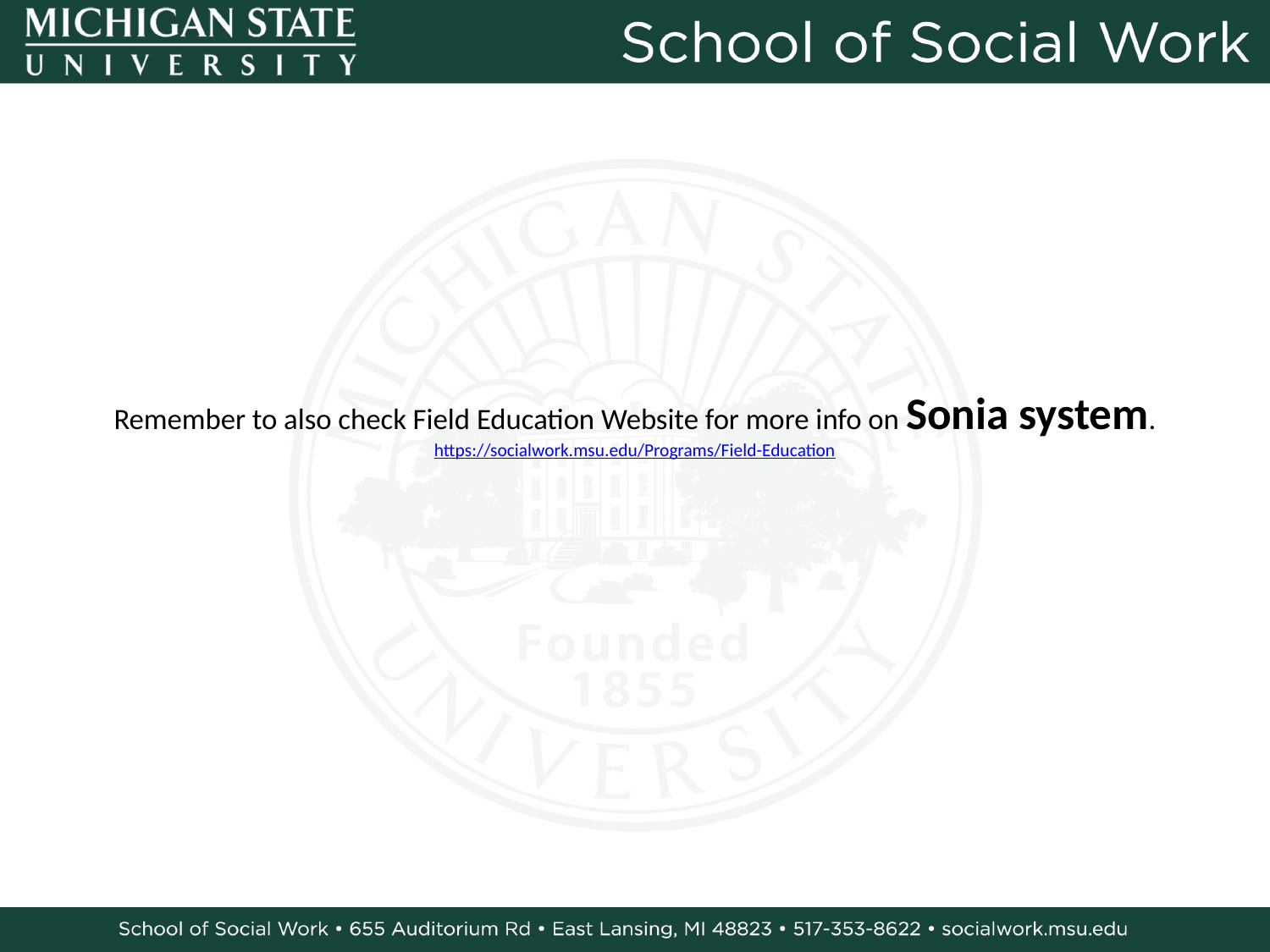

# Remember to also check Field Education Website for more info on Sonia system. https://socialwork.msu.edu/Programs/Field-Education